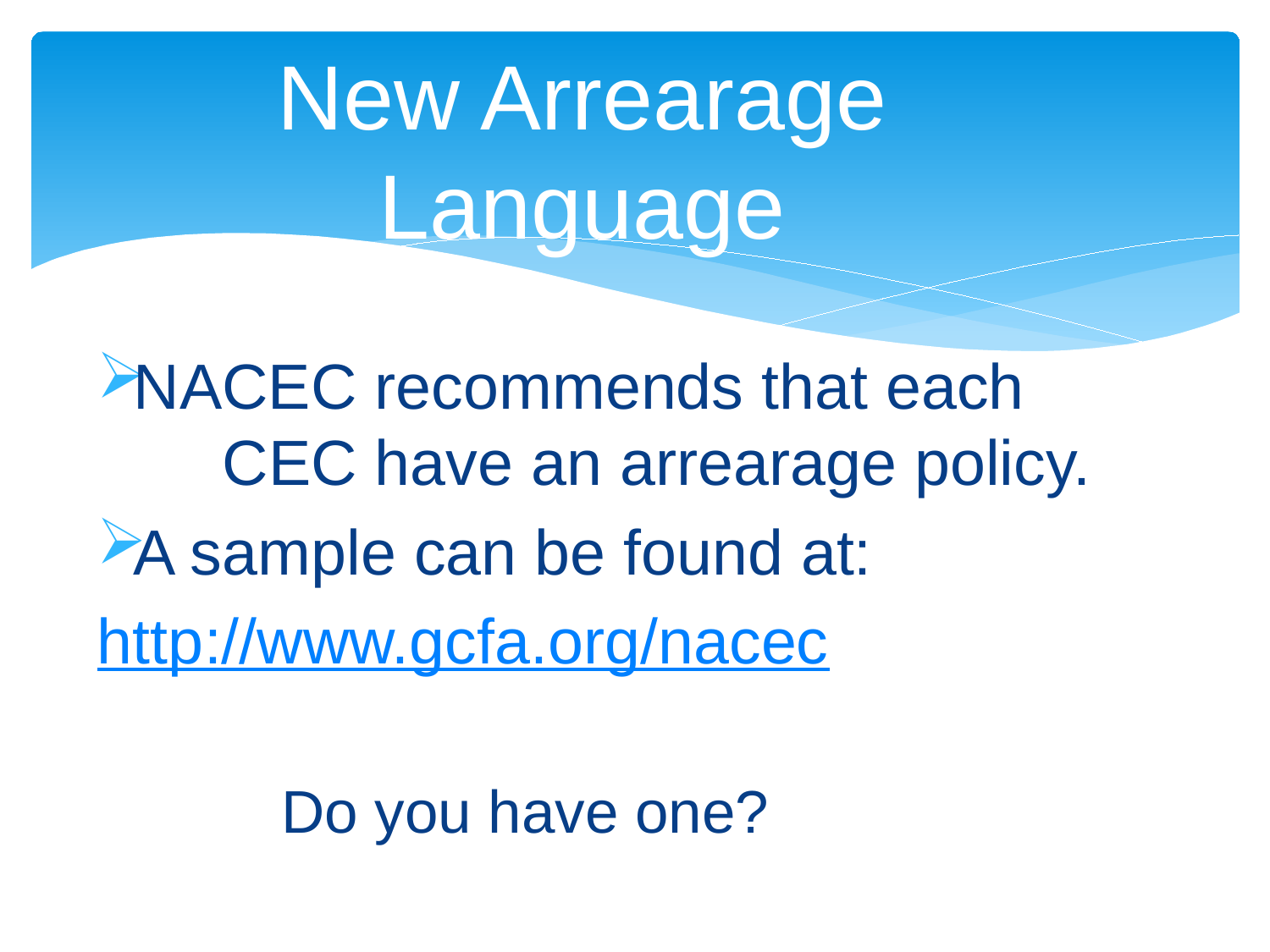

# New Arrearage Language

NACEC recommends that each    	CEC have an arrearage policy.
A sample can be found at:
http://www.gcfa.org/nacec

           Do you have one?